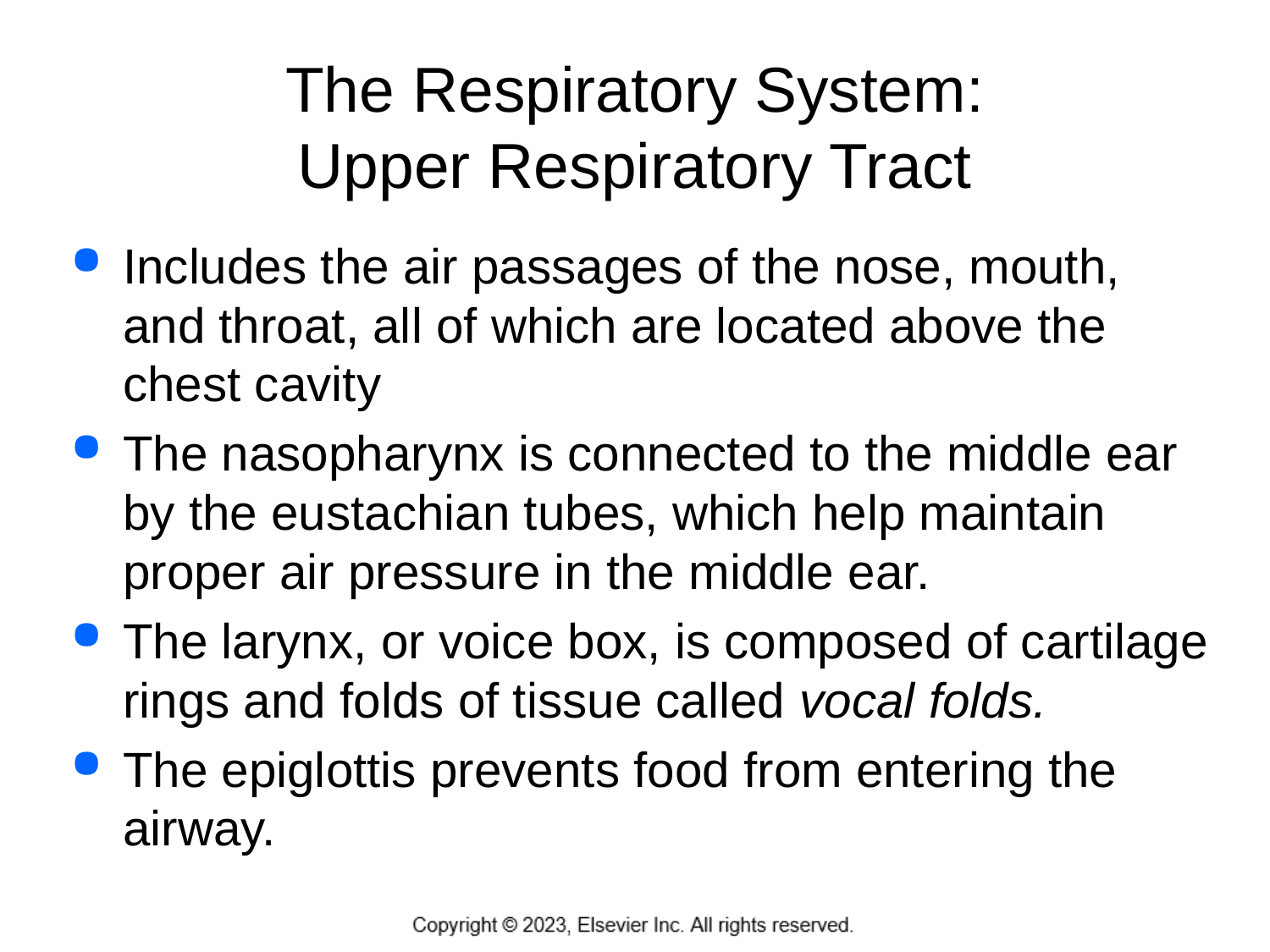

# The Respiratory System: Upper Respiratory Tract
Includes the air passages of the nose, mouth, and throat, all of which are located above the chest cavity
The nasopharynx is connected to the middle ear by the eustachian tubes, which help maintain proper air pressure in the middle ear.
The larynx, or voice box, is composed of cartilage rings and folds of tissue called vocal folds.
The epiglottis prevents food from entering the airway.